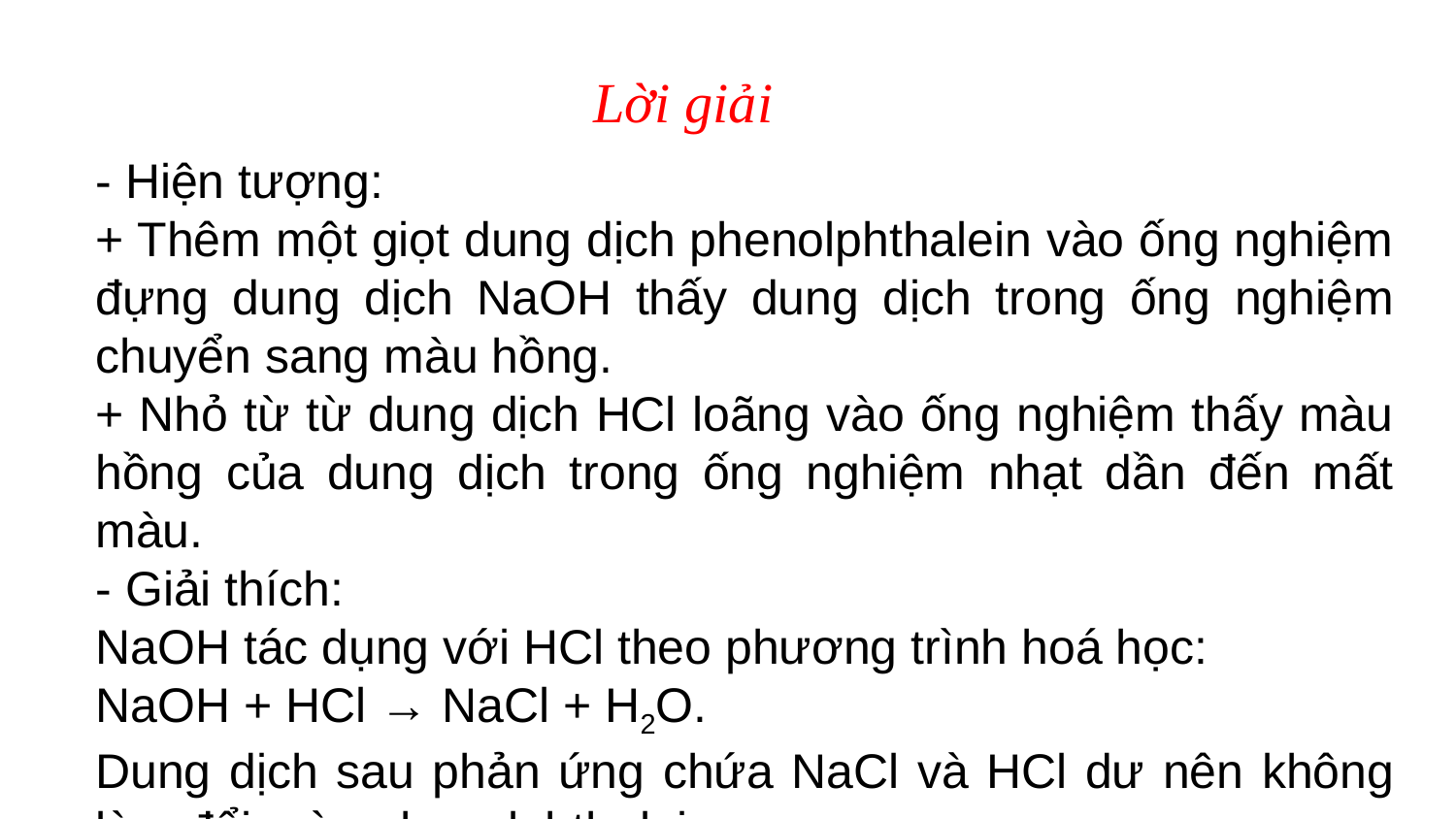

Lời giải
- Hiện tượng:
+ Thêm một giọt dung dịch phenolphthalein vào ống nghiệm đựng dung dịch NaOH thấy dung dịch trong ống nghiệm chuyển sang màu hồng.
+ Nhỏ từ từ dung dịch HCl loãng vào ống nghiệm thấy màu hồng của dung dịch trong ống nghiệm nhạt dần đến mất màu.
- Giải thích:
NaOH tác dụng với HCl theo phương trình hoá học:
NaOH + HCl → NaCl + H2O.
Dung dịch sau phản ứng chứa NaCl và HCl dư nên không làm đổi màu phenolphthalein.